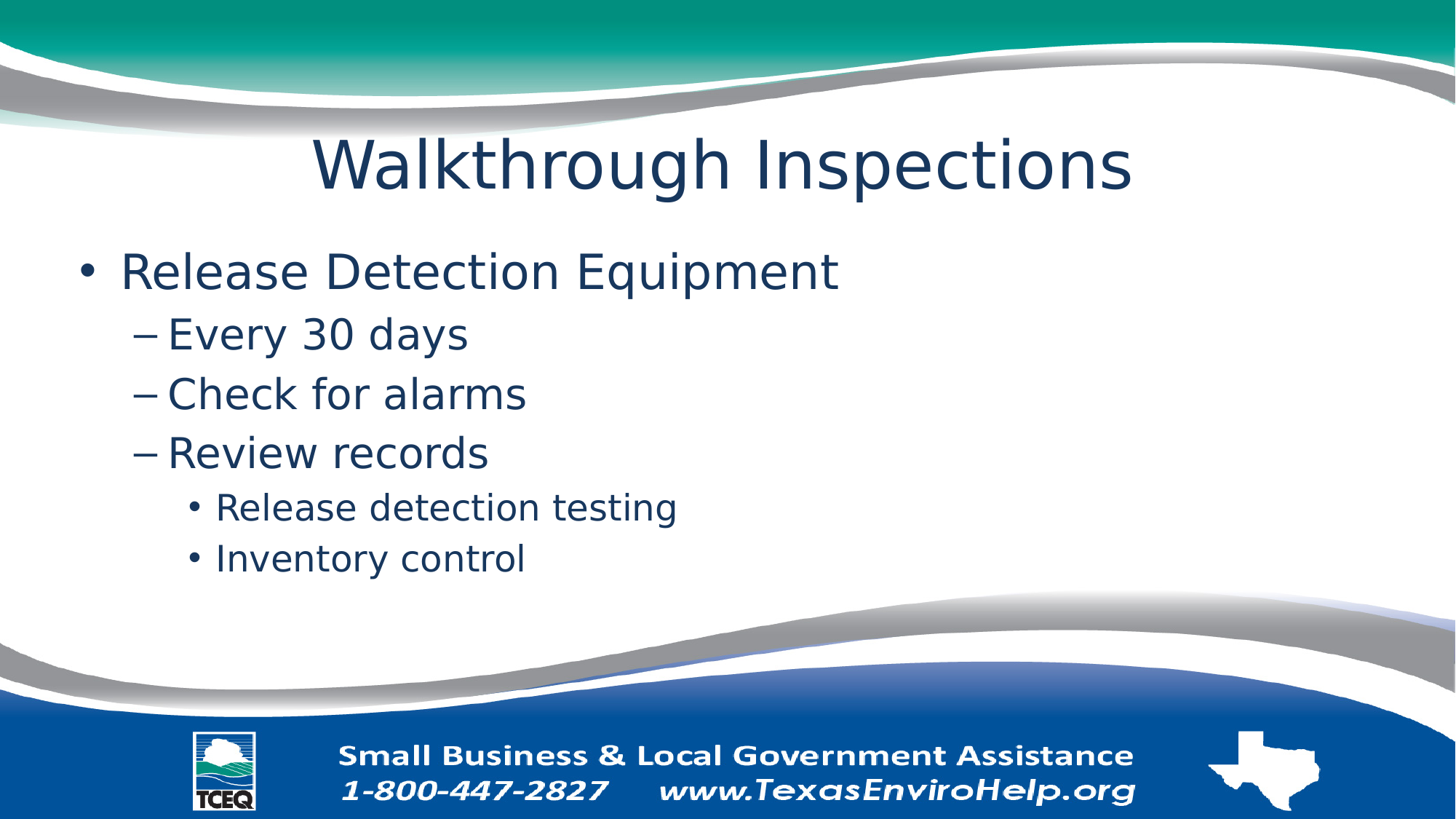

# Walkthrough Inspections
Release Detection Equipment
Every 30 days
Check for alarms
Review records
Release detection testing
Inventory control